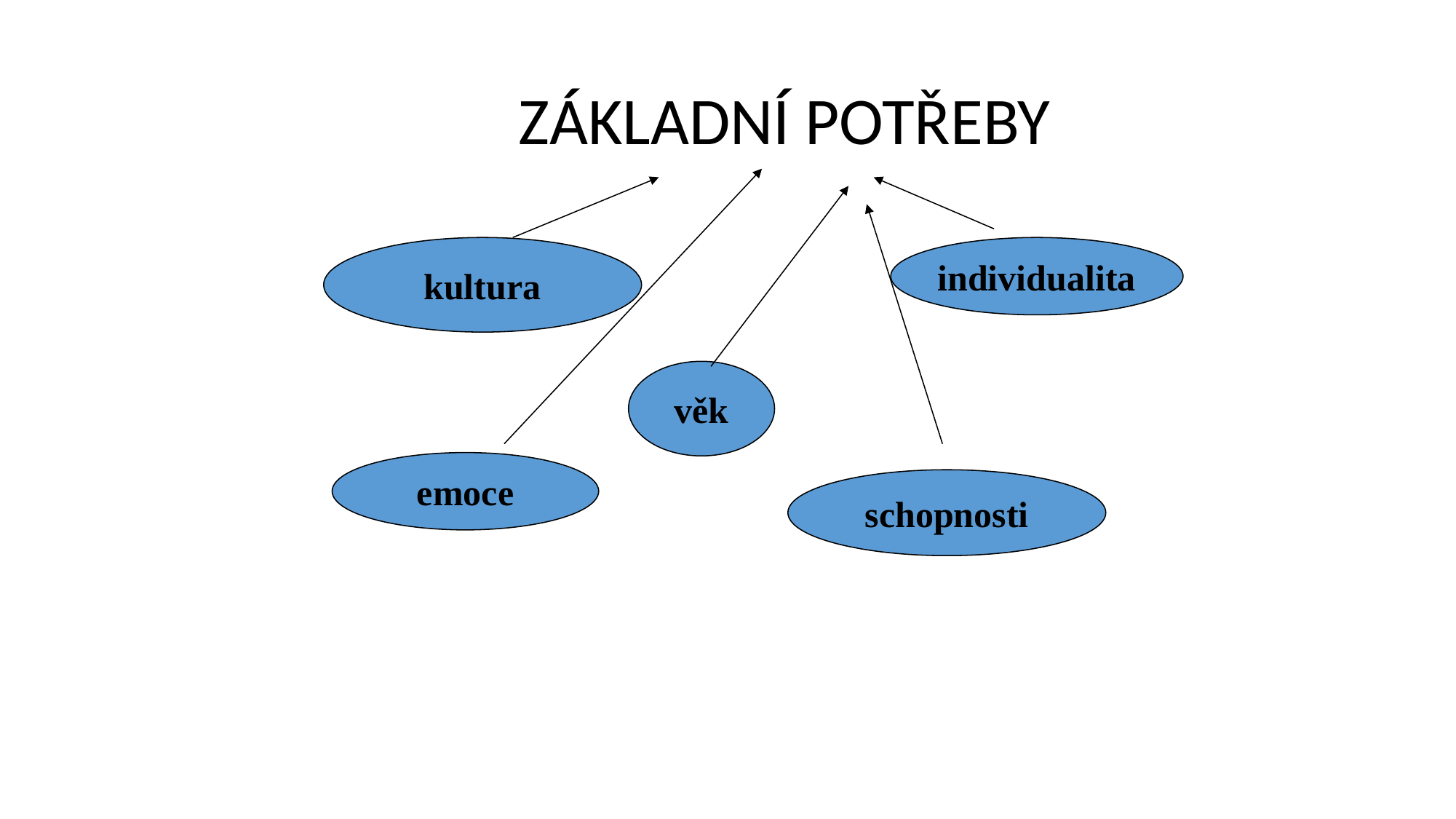

# ZÁKLADNÍ POTŘEBY

kultura
individualita
věk
emoce
schopnosti